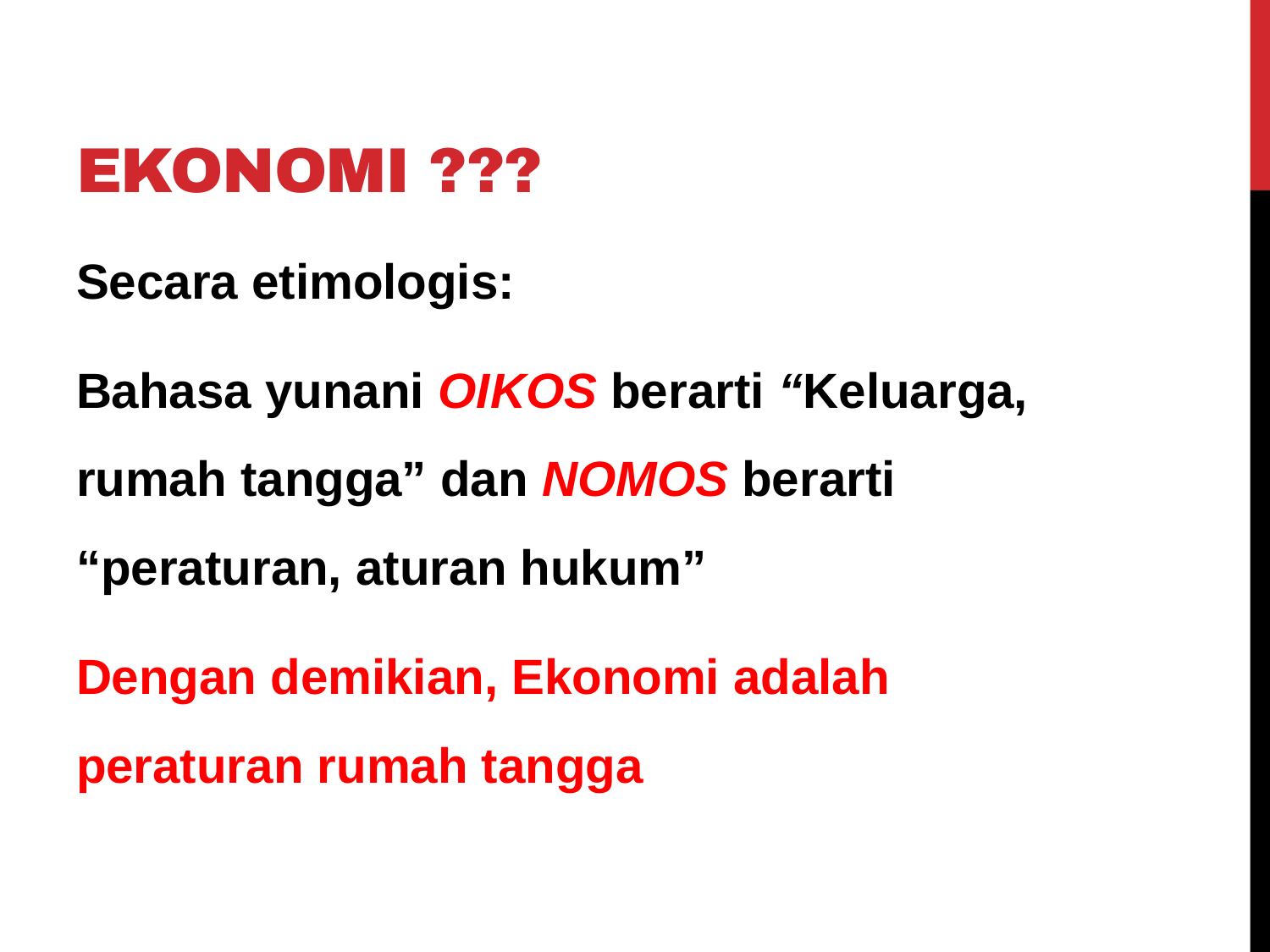

# Ekonomi ???
Secara etimologis:
Bahasa yunani OIKOS berarti “Keluarga, rumah tangga” dan NOMOS berarti “peraturan, aturan hukum”
Dengan demikian, Ekonomi adalah peraturan rumah tangga